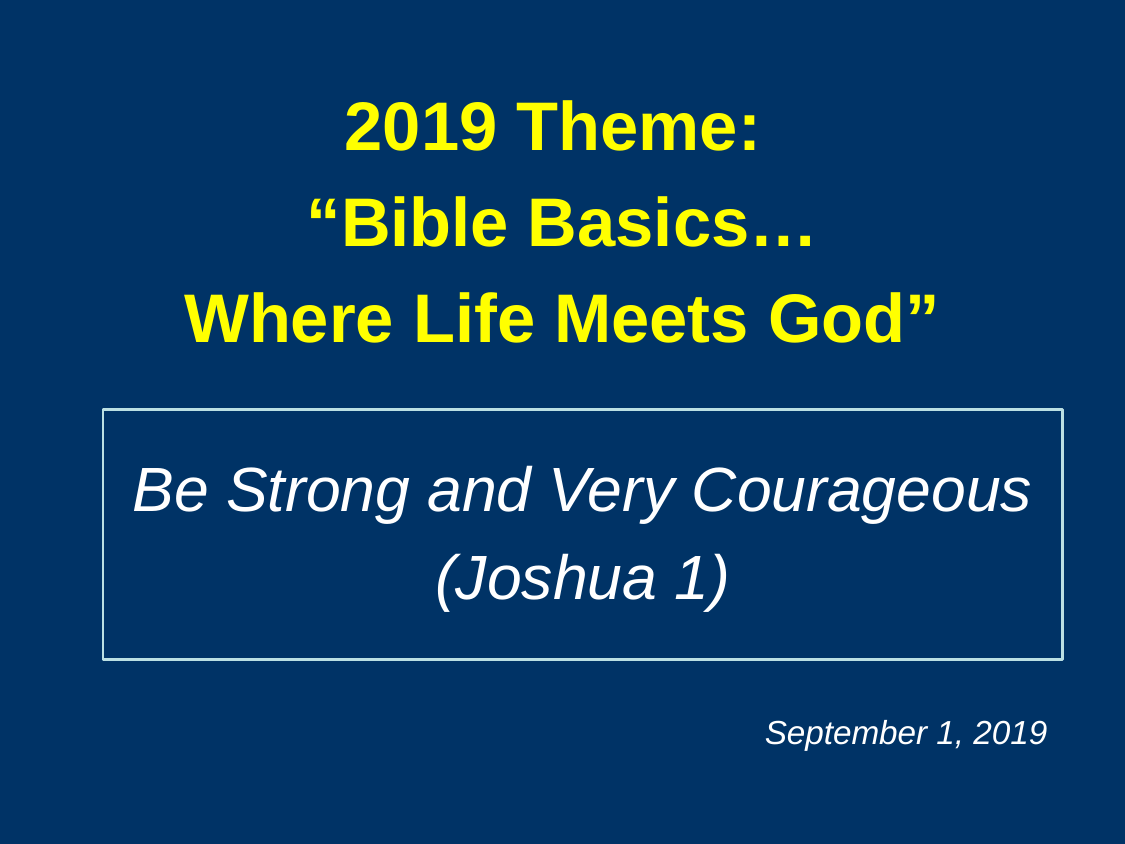

2019 Theme:
“Bible Basics…
Where Life Meets God”

Be Strong and Very Courageous
(Joshua 1)

September 1, 2019